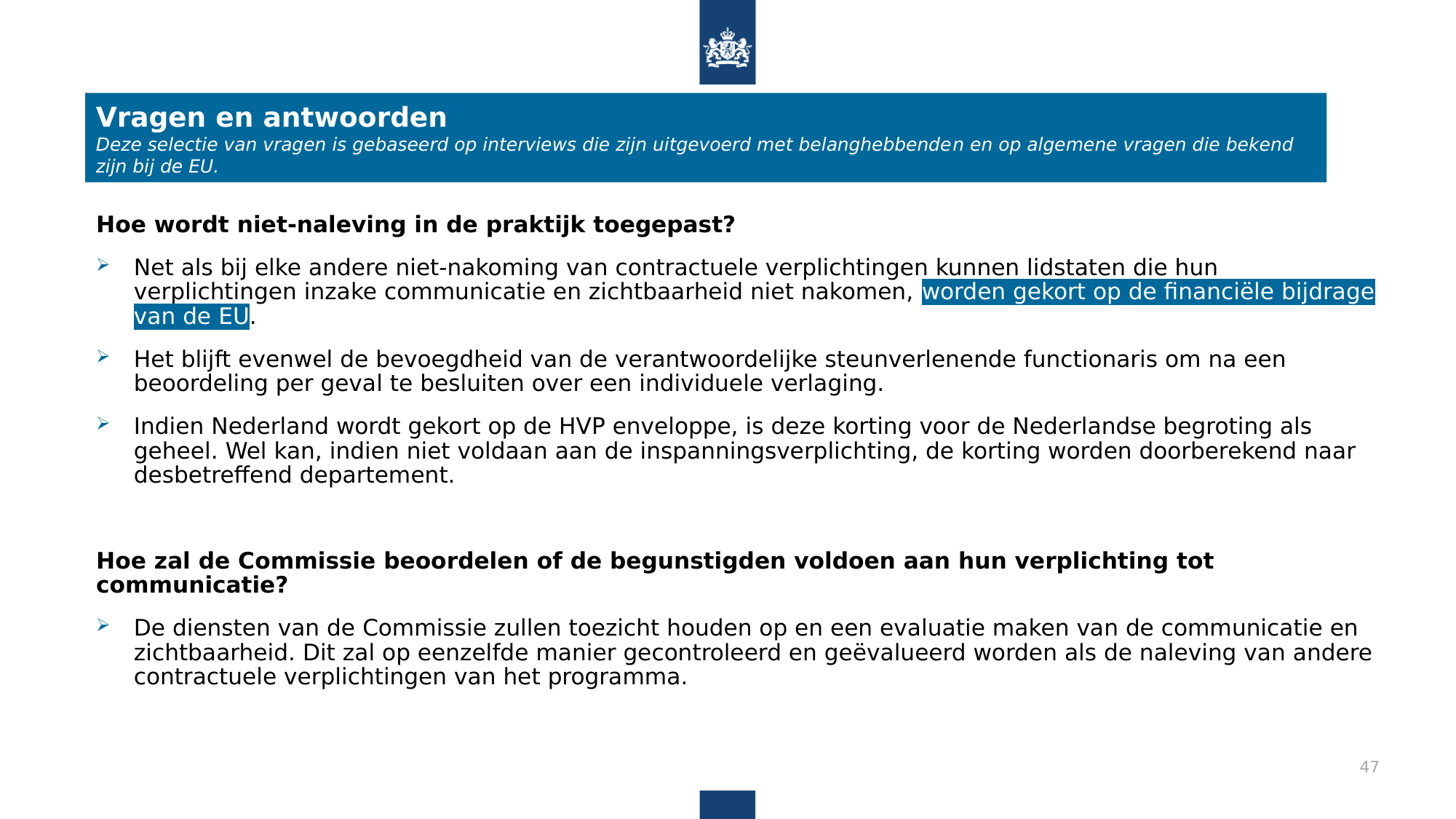

5 Verwacht financiële vermindering in het geval van niet-naleving van contractuele verplichtingen

Vragen en antwoorden
Deze selectie van vragen is gebaseerd op interviews die zijn uitgevoerd met belanghebbenden en op algemene vragen die bekend zijn bij de EU.
Hoe wordt niet-naleving in de praktijk toegepast?
Net als bij elke andere niet-nakoming van contractuele verplichtingen kunnen lidstaten die hun verplichtingen inzake communicatie en zichtbaarheid niet nakomen, worden gekort op de financiële bijdrage van de EU.
Het blijft evenwel de bevoegdheid van de verantwoordelijke steunverlenende functionaris om na een beoordeling per geval te besluiten over een individuele verlaging.
Indien Nederland wordt gekort op de HVP enveloppe, is deze korting voor de Nederlandse begroting als geheel. Wel kan, indien niet voldaan aan de inspanningsverplichting, de korting worden doorberekend naar desbetreffend departement.

Hoe zal de Commissie beoordelen of de begunstigden voldoen aan hun verplichting tot communicatie?
De diensten van de Commissie zullen toezicht houden op en een evaluatie maken van de communicatie en zichtbaarheid. Dit zal op eenzelfde manier gecontroleerd en geëvalueerd worden als de naleving van andere contractuele verplichtingen van het programma.
47